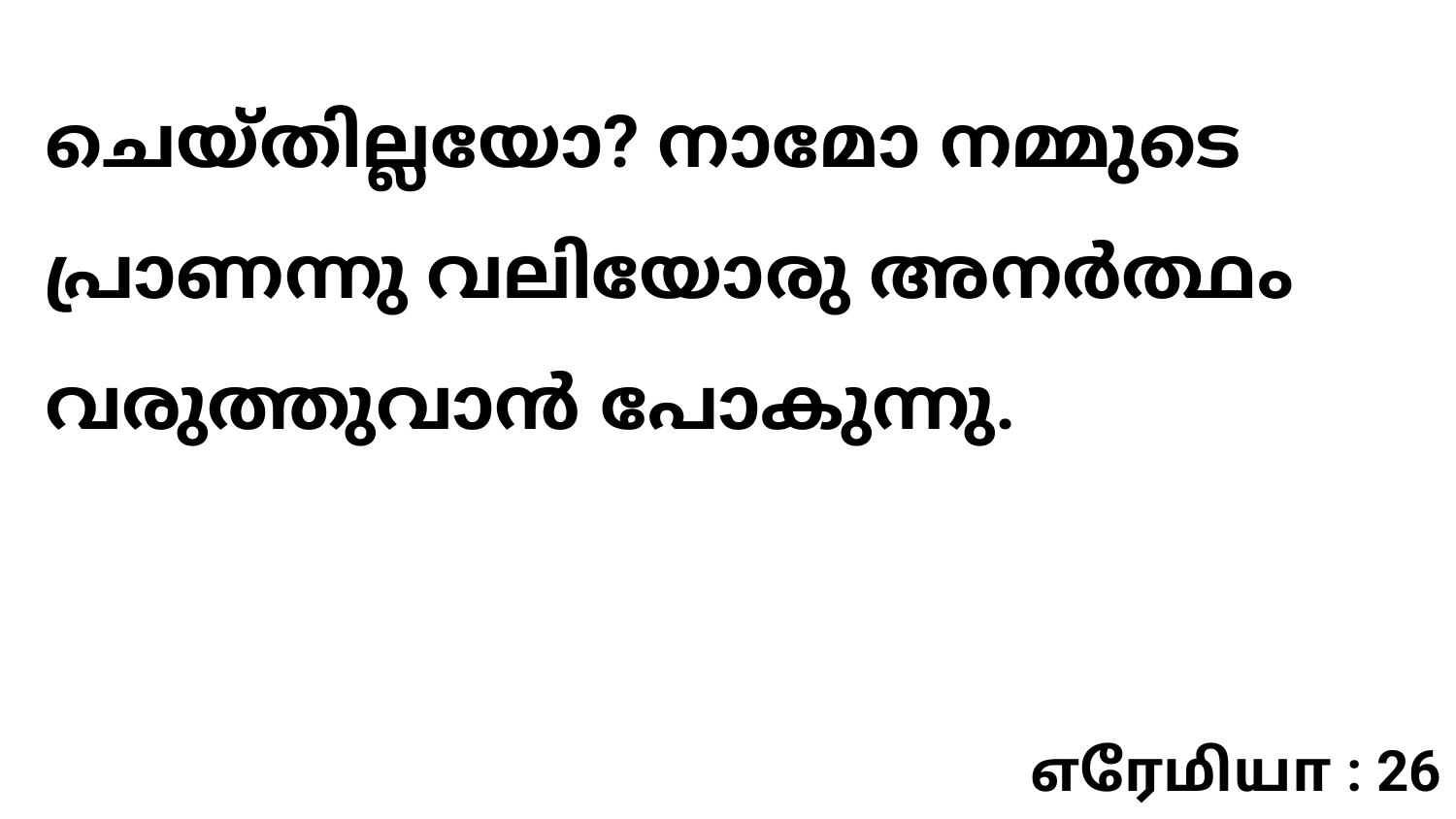

ചെയ്തില്ലയോ? നാമോ നമ്മുടെ പ്രാണന്നു വലിയോരു അനർത്ഥം വരുത്തുവാൻ പോകുന്നു.
எரேமியா : 26